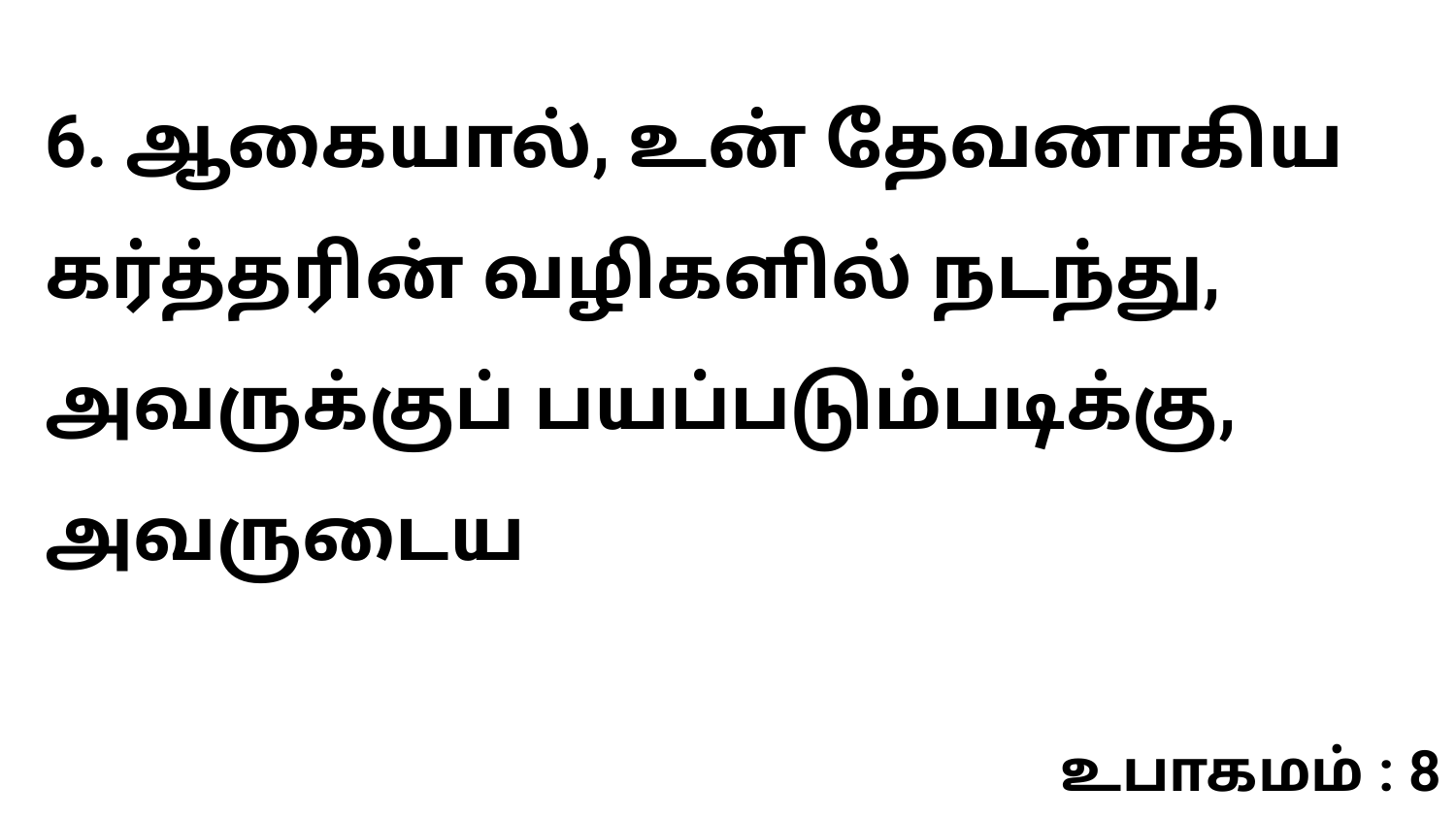

6. ஆகையால், உன் தேவனாகிய கர்த்தரின் வழிகளில் நடந்து, அவருக்குப் பயப்படும்படிக்கு, அவருடைய
உபாகமம் : 8